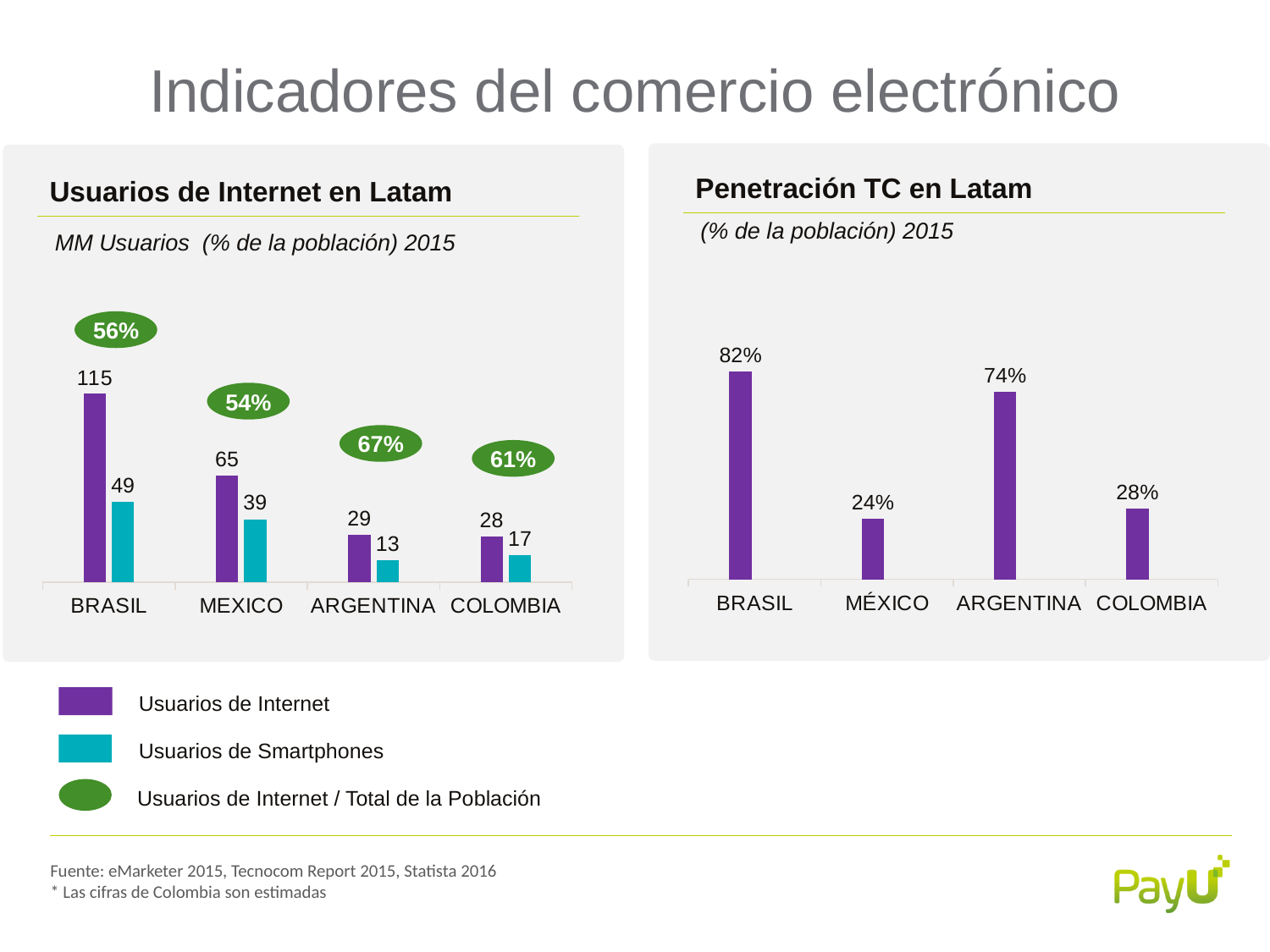

Indicadores del comercio electrónico

Penetración TC en Latam
Usuarios de Internet en Latam
(% de la población) 2015
MM Usuarios  (% de la población) 2015
56%

### Chart

| Category | Número de TCxPAX |  |
|---|---|---|
| BRASIL | 0.82 | None |
| MÉXICO | 0.24 | None |
| ARGENTINA | 0.74 | None |
| COLOMBIA | 0.28 | None |

### Chart

| Category | Internet Users | Smart Phone Users |
|---|---|---|
| BRASIL | 115.0 | 49.1 |
| MEXICO | 65.0 | 38.5 |
| ARGENTINA | 29.0 | 13.3 |
| COLOMBIA | 28.0 | 16.7 |
54%
67%
61%
Usuarios de Internet

Usuarios de Internet / Total de la Población
Usuarios de Smartphones

Fuente: eMarketer 2015, Tecnocom Report 2015, Statista 2016
* Las cifras de Colombia son estimadas